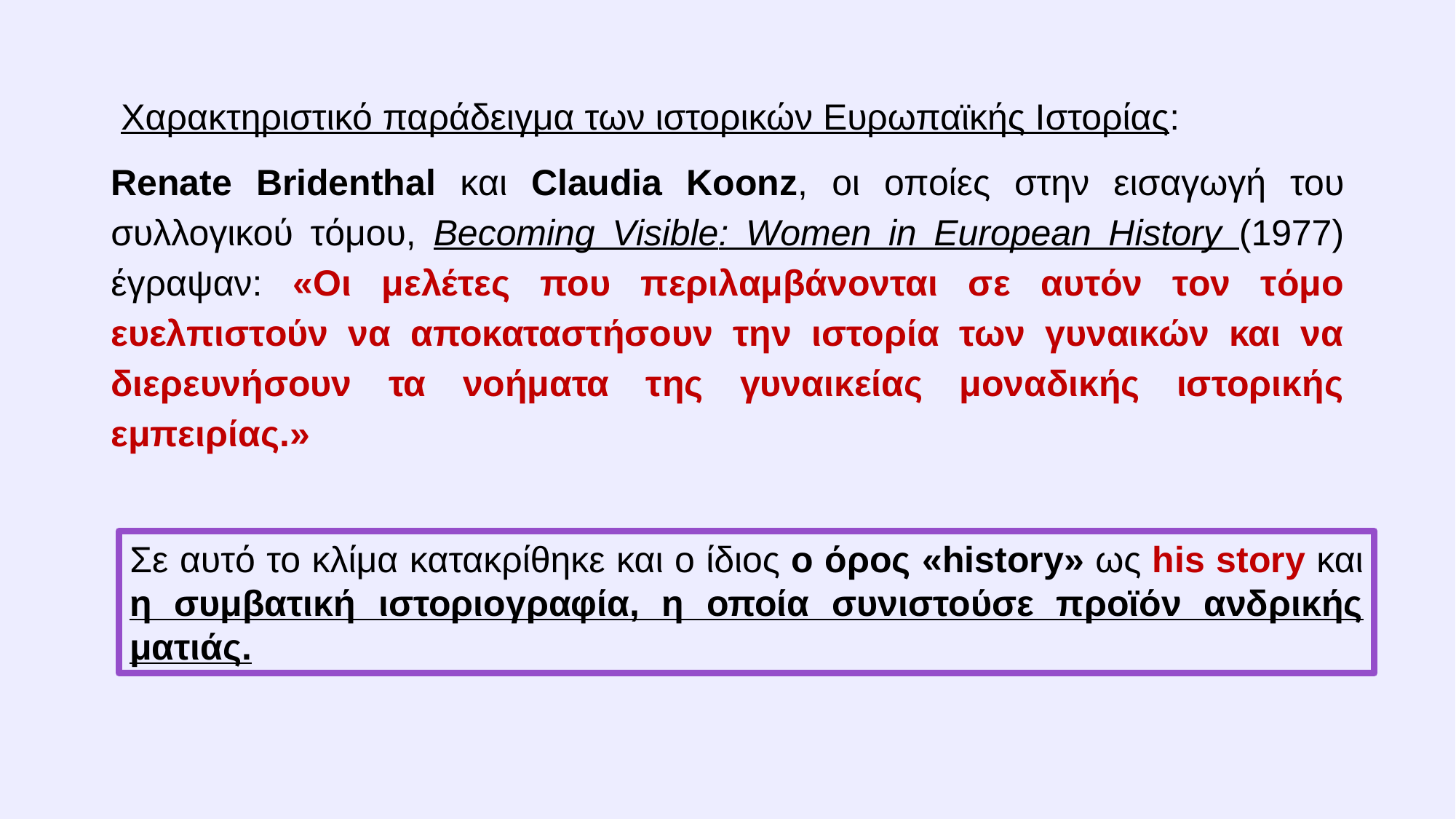

Χαρακτηριστικό παράδειγμα των ιστορικών Ευρωπαϊκής Ιστορίας:
Renate Bridenthal και Claudia Koonz, οι οποίες στην εισαγωγή του συλλογικού τόμου, Becoming Visible: Women in European History (1977) έγραψαν: «Οι μελέτες που περιλαμβάνονται σε αυτόν τον τόμο ευελπιστούν να αποκαταστήσουν την ιστορία των γυναικών και να διερευνήσουν τα νοήματα της γυναικείας μοναδικής ιστορικής εμπειρίας.»

Σε αυτό το κλίμα κατακρίθηκε και ο ίδιος ο όρος «history» ως his story και η συμβατική ιστοριογραφία, η οποία συνιστούσε προϊόν ανδρικής ματιάς.